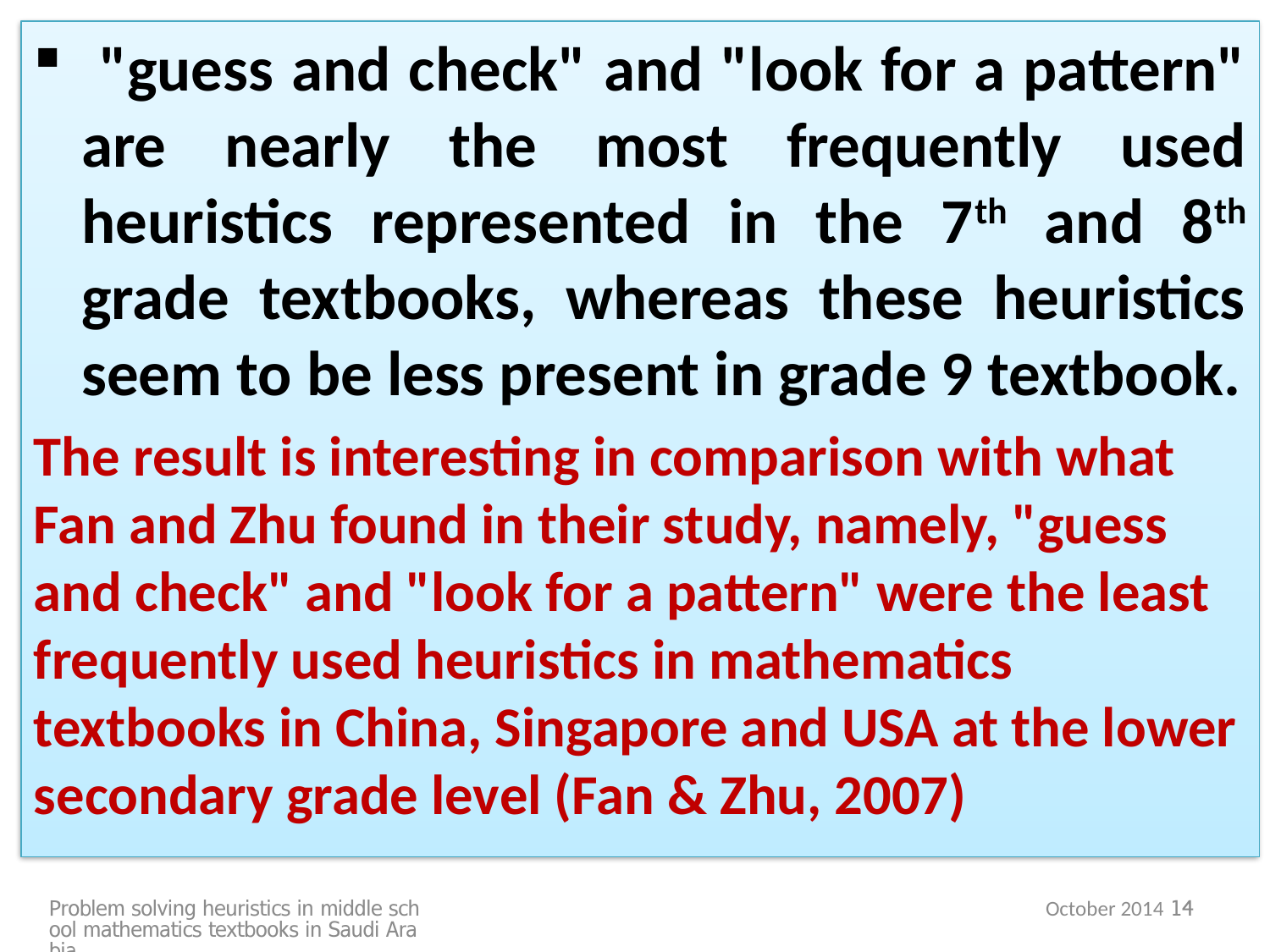

"guess and check" and "look for a pattern" are nearly the most frequently used heuristics represented in the 7th and 8th grade textbooks, whereas these heuristics seem to be less present in grade 9 textbook.
The result is interesting in comparison with what Fan and Zhu found in their study, namely, "guess and check" and "look for a pattern" were the least frequently used heuristics in mathematics textbooks in China, Singapore and USA at the lower secondary grade level (Fan & Zhu, 2007)
Problem solving heuristics in middle school mathematics textbooks in Saudi Arabia
14 October 2014